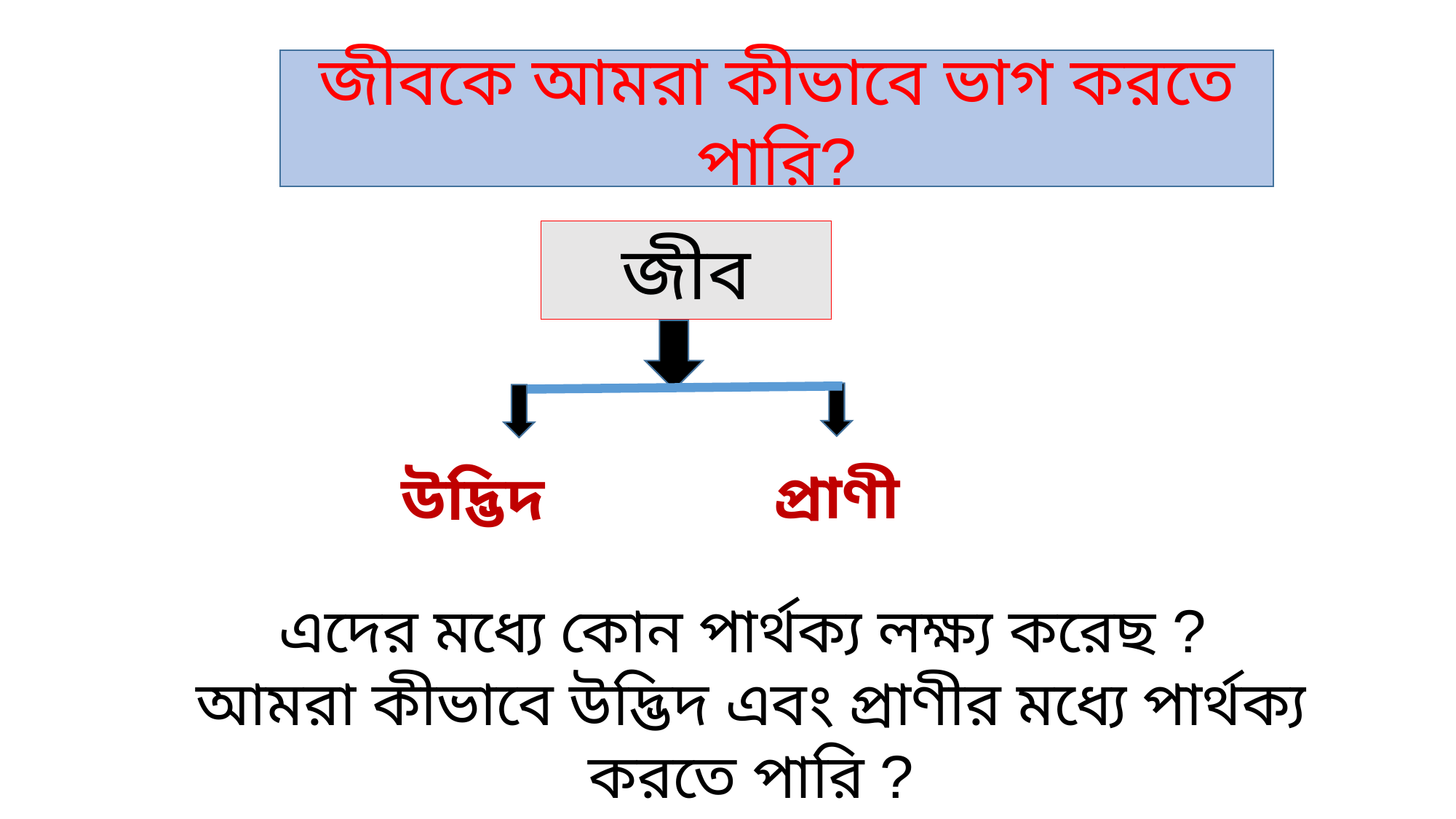

জীবকে আমরা কীভাবে ভাগ করতে পারি?
জীব

প্রাণী
উদ্ভিদ

এদের মধ্যে কোন পার্থক্য লক্ষ্য করেছ ?
আমরা কীভাবে উদ্ভিদ এবং প্রাণীর মধ্যে পার্থক্য করতে পারি ?